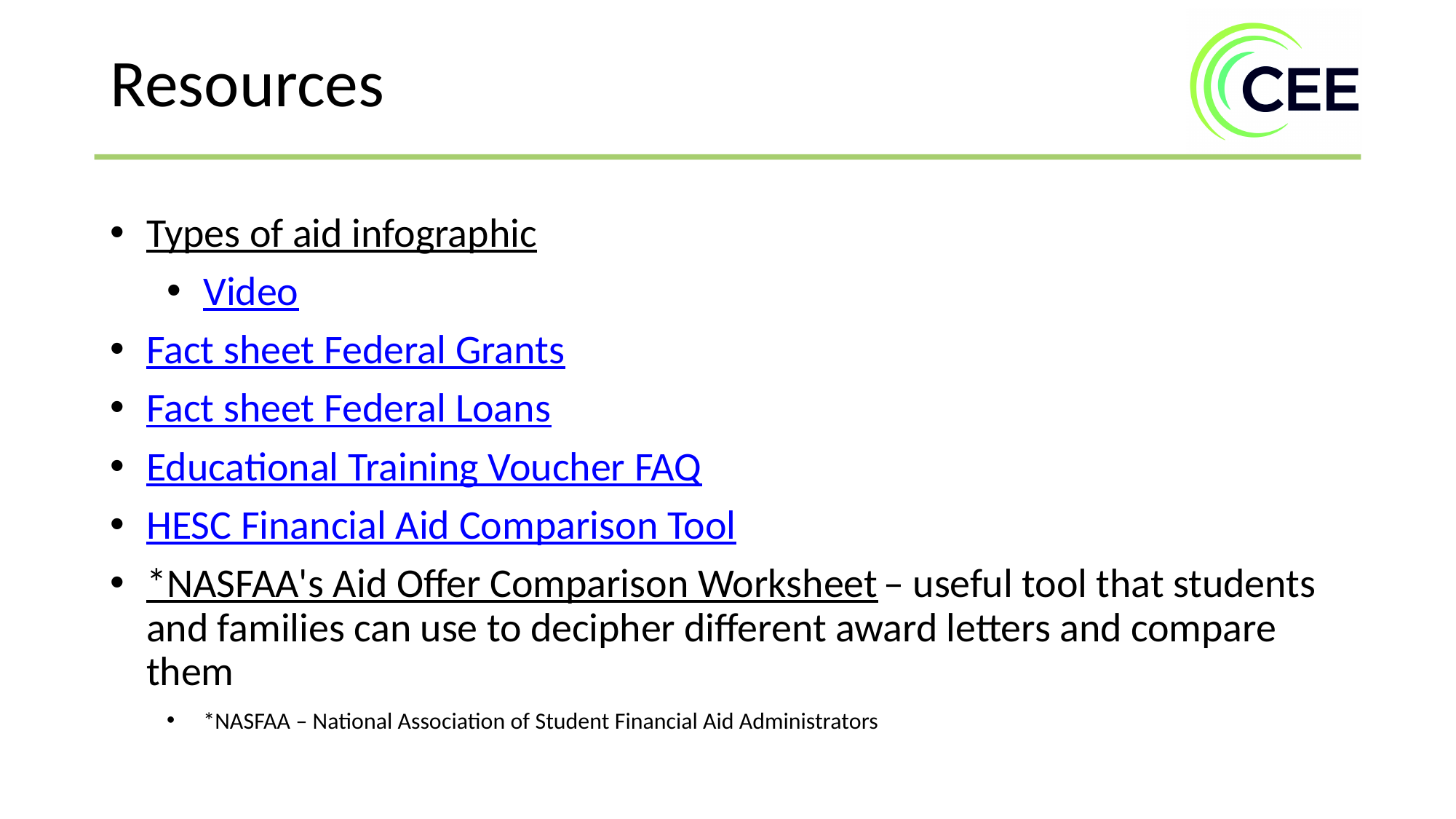

Resources
Types of aid infographic
Video
Fact sheet Federal Grants
Fact sheet Federal Loans
Educational Training Voucher FAQ
HESC Financial Aid Comparison Tool
*NASFAA's Aid Offer Comparison Worksheet – useful tool that students and families can use to decipher different award letters and compare them
*NASFAA – National Association of Student Financial Aid Administrators